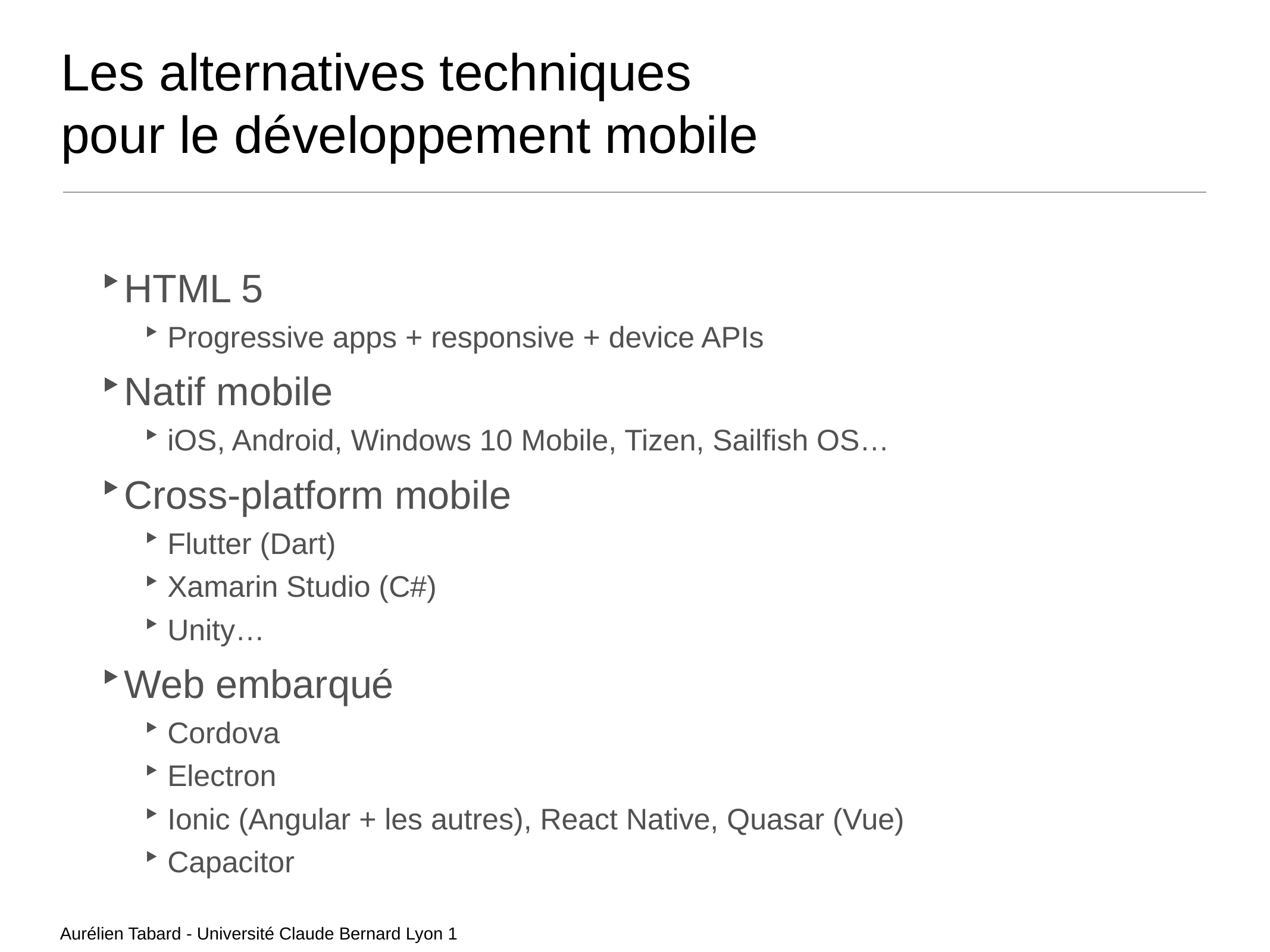

# Les alternatives techniques pour le développement mobile
HTML 5
Progressive apps + responsive + device APIs
Natif mobile
iOS, Android, Windows 10 Mobile, Tizen, Sailfish OS…
Cross-platform mobile
Flutter (Dart)
Xamarin Studio (C#)
Unity…
Web embarqué
Cordova
Electron
Ionic (Angular + les autres), React Native, Quasar (Vue)
Capacitor
3